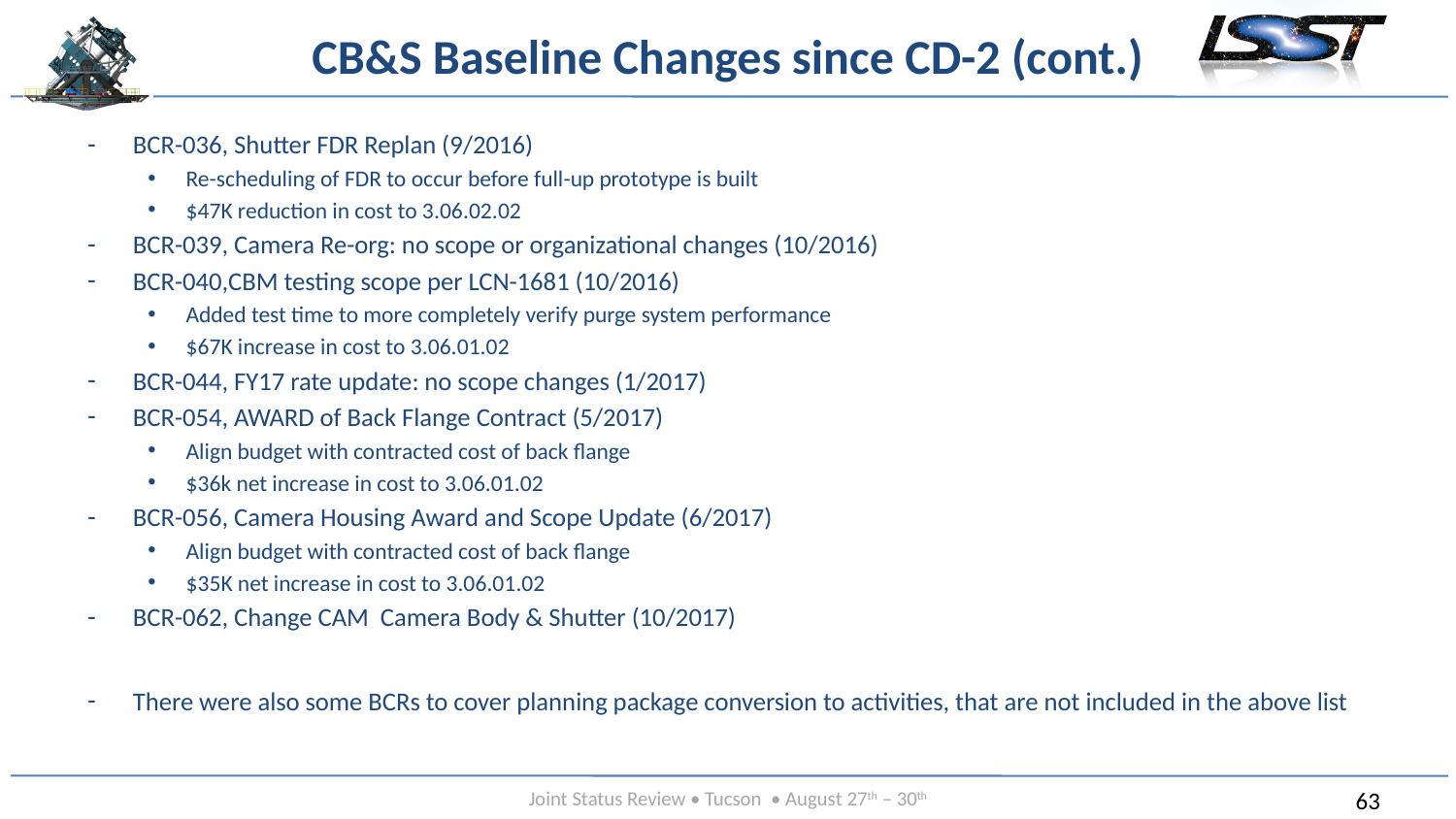

# CB&S Baseline Changes since CD-2 (cont.)
BCR-036, Shutter FDR Replan (9/2016)
Re-scheduling of FDR to occur before full-up prototype is built
$47K reduction in cost to 3.06.02.02
BCR-039, Camera Re-org: no scope or organizational changes (10/2016)
BCR-040,CBM testing scope per LCN-1681 (10/2016)
Added test time to more completely verify purge system performance
$67K increase in cost to 3.06.01.02
BCR-044, FY17 rate update: no scope changes (1/2017)
BCR-054, AWARD of Back Flange Contract (5/2017)
Align budget with contracted cost of back flange
$36k net increase in cost to 3.06.01.02
BCR-056, Camera Housing Award and Scope Update (6/2017)
Align budget with contracted cost of back flange
$35K net increase in cost to 3.06.01.02
BCR-062, Change CAM  Camera Body & Shutter (10/2017)

There were also some BCRs to cover planning package conversion to activities, that are not included in the above list